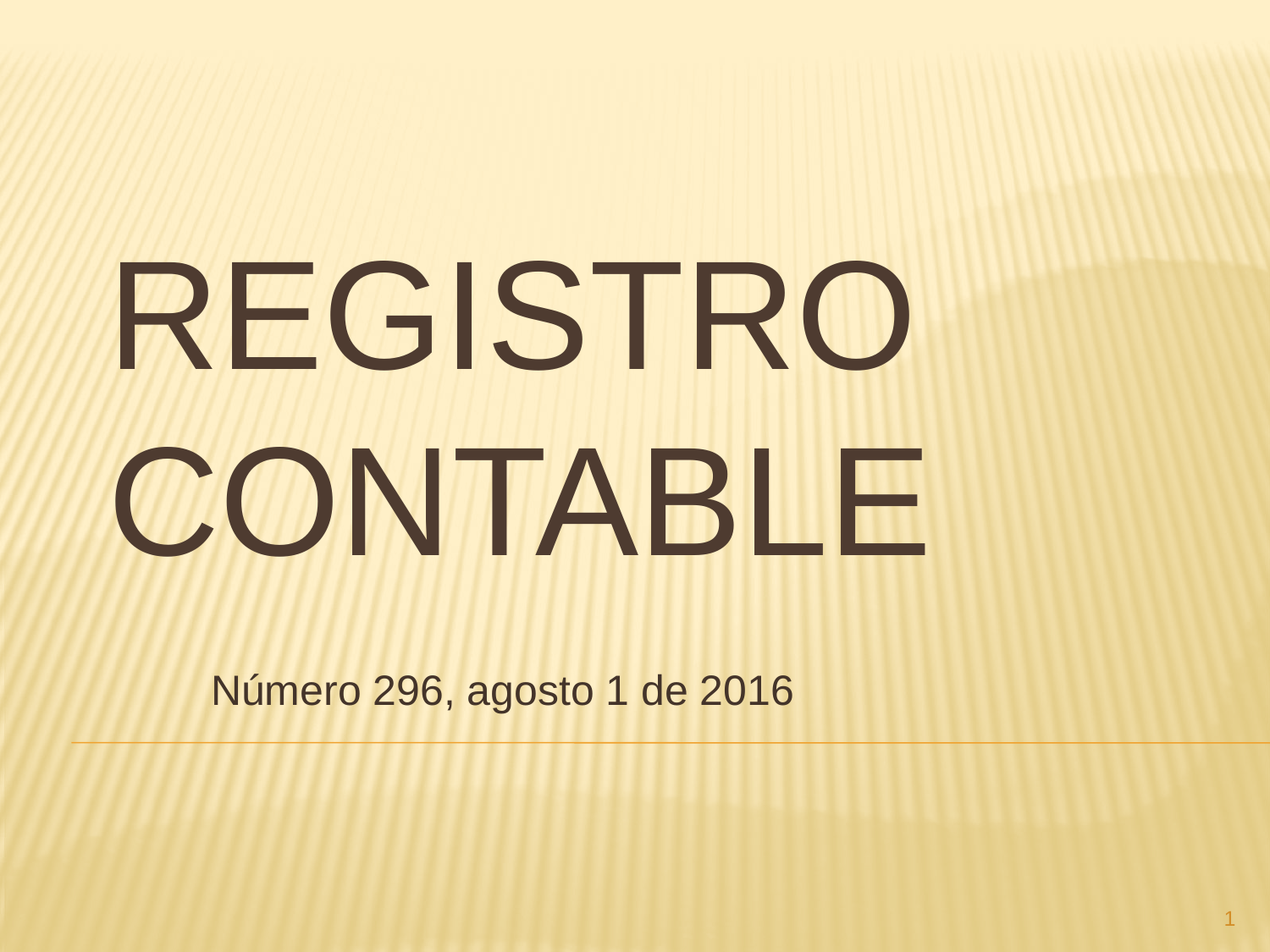

# Registro contable
Número 296, agosto 1 de 2016
1